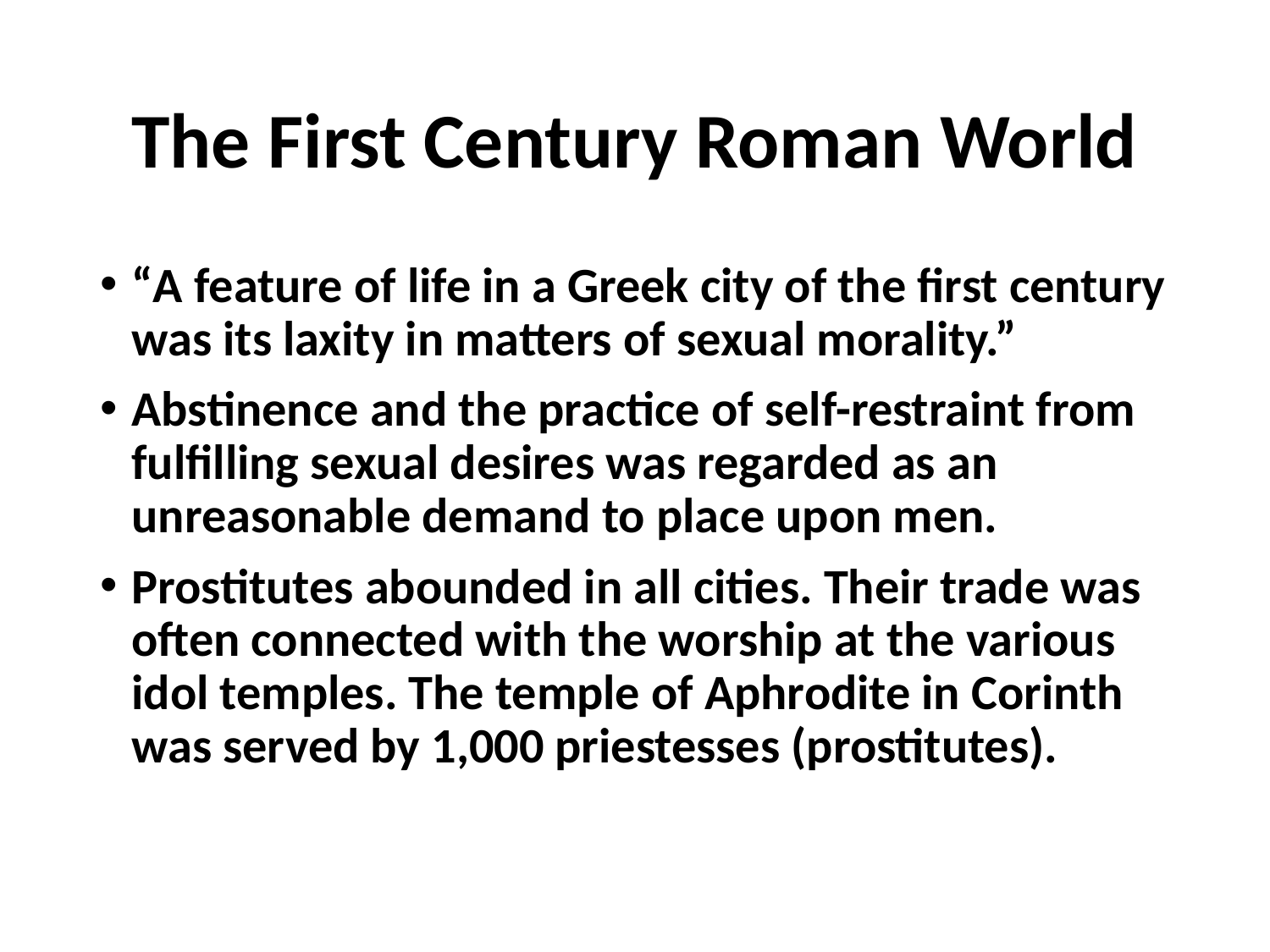

# The First Century Roman World
“A feature of life in a Greek city of the first century was its laxity in matters of sexual morality.”
Abstinence and the practice of self-restraint from fulfilling sexual desires was regarded as an unreasonable demand to place upon men.
Prostitutes abounded in all cities. Their trade was often connected with the worship at the various idol temples. The temple of Aphrodite in Corinth was served by 1,000 priestesses (prostitutes).